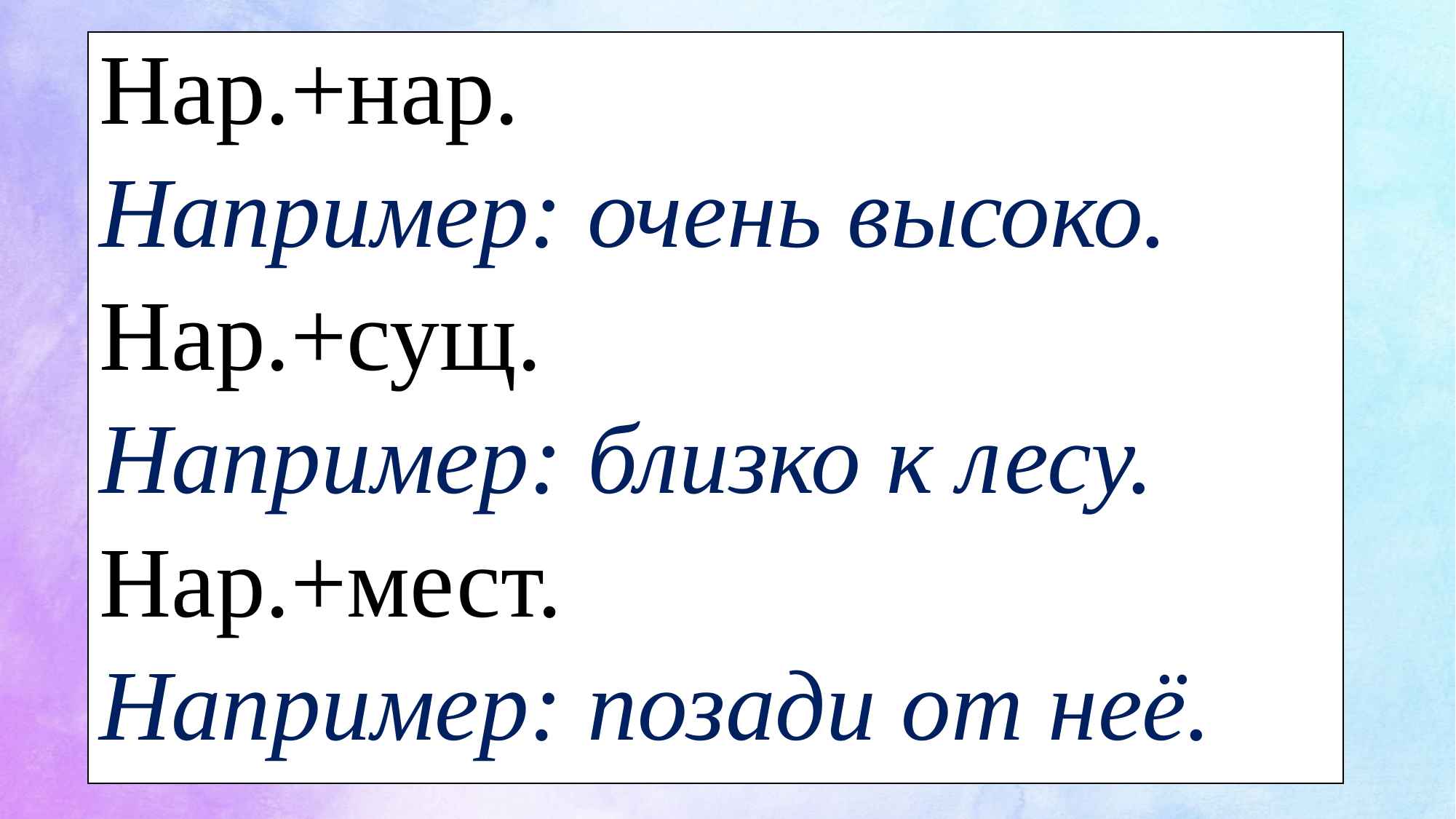

Нар.+нар.
Например: очень высоко.
Нар.+сущ.
Например: близко к лесу.
Нар.+мест.
Например: позади от неё.